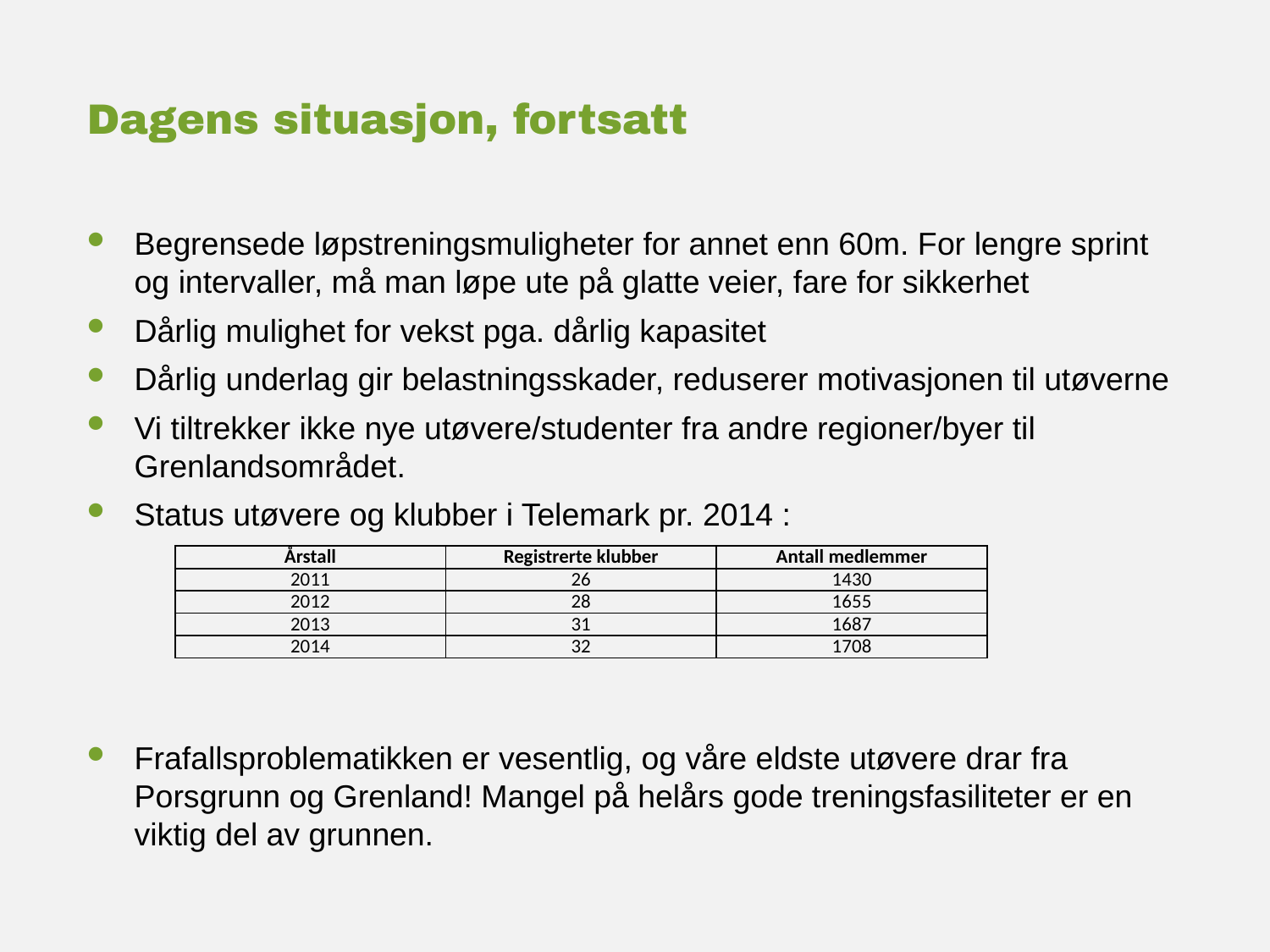

# Dagens situasjon, fortsatt

Begrensede løpstreningsmuligheter for annet enn 60m. For lengre sprint og intervaller, må man løpe ute på glatte veier, fare for sikkerhet
Dårlig mulighet for vekst pga. dårlig kapasitet
Dårlig underlag gir belastningsskader, reduserer motivasjonen til utøverne
Vi tiltrekker ikke nye utøvere/studenter fra andre regioner/byer til Grenlandsområdet.
Status utøvere og klubber i Telemark pr. 2014 :

Frafallsproblematikken er vesentlig, og våre eldste utøvere drar fra Porsgrunn og Grenland! Mangel på helårs gode treningsfasiliteter er en viktig del av grunnen.

| Årstall | Registrerte klubber | Antall medlemmer |
| --- | --- | --- |
| 2011 | 26 | 1430 |
| 2012 | 28 | 1655 |
| 2013 | 31 | 1687 |
| 2014 | 32 | 1708 |